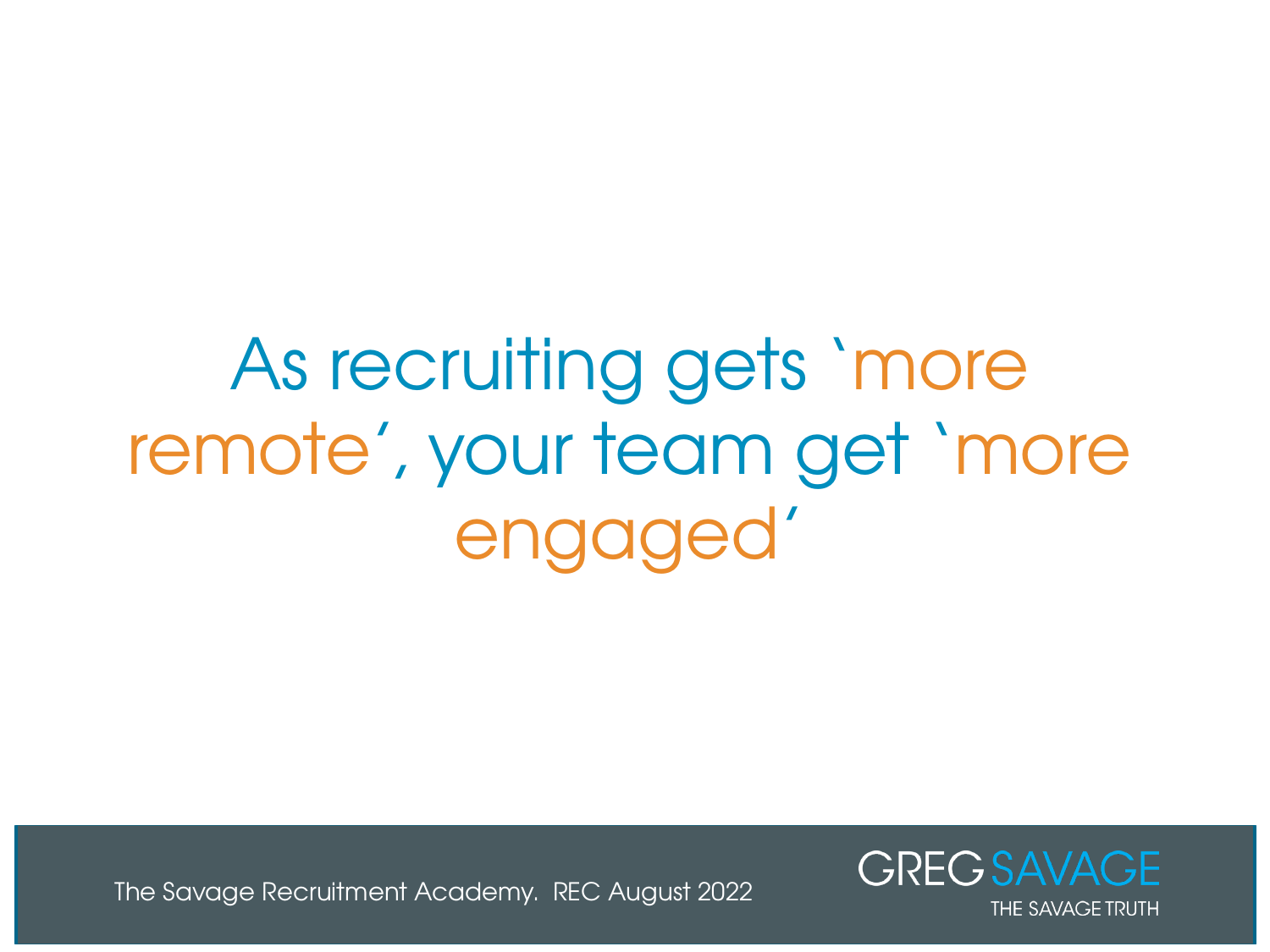

# As recruiting gets ‘more remote’, your team get ‘more engaged’
The Savage Recruitment Academy.  REC August 2022